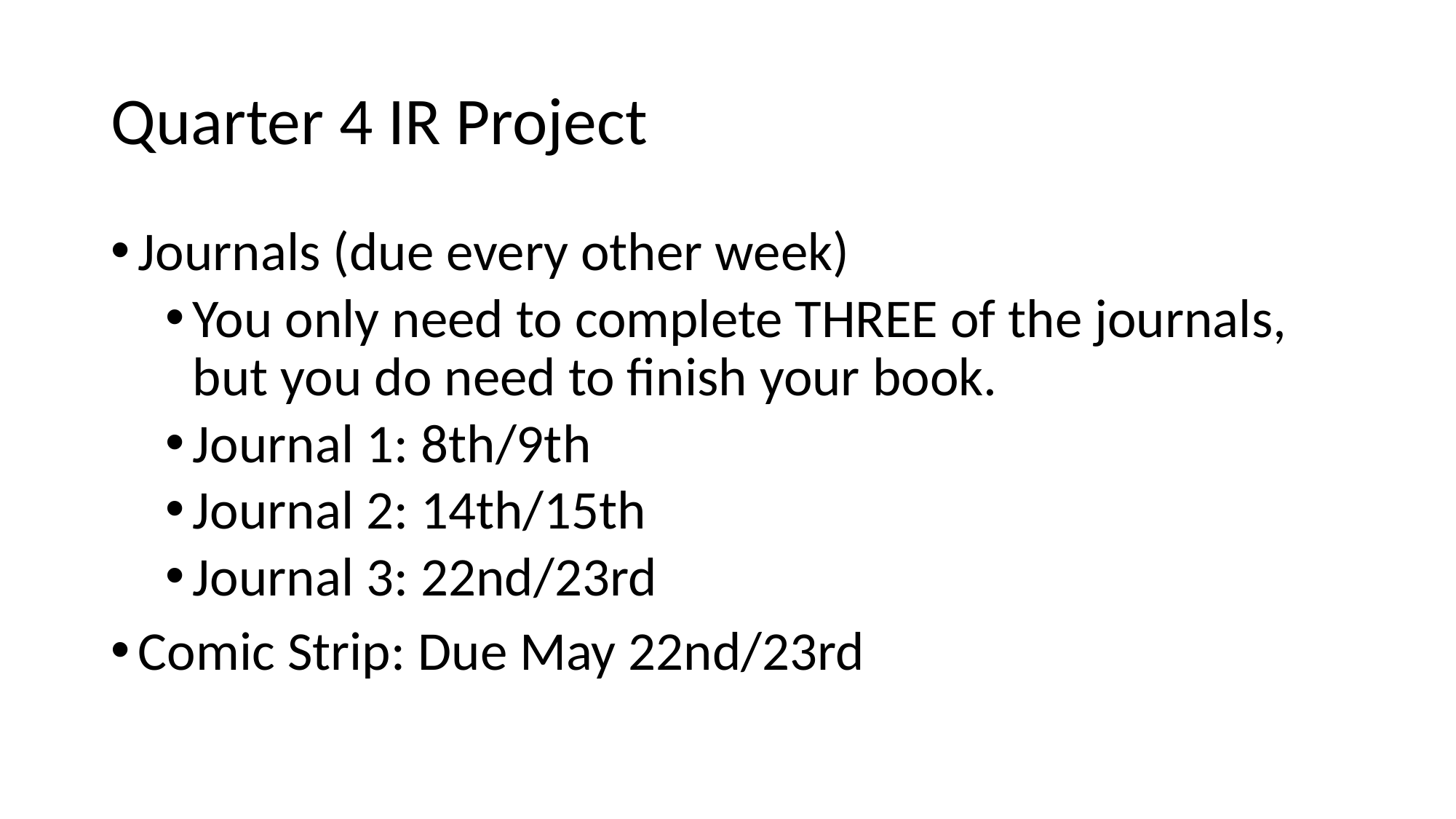

# Quarter 4 IR Project
Journals (due every other week)
You only need to complete THREE of the journals, but you do need to finish your book.
Journal 1: 8th/9th
Journal 2: 14th/15th
Journal 3: 22nd/23rd
Comic Strip: Due May 22nd/23rd